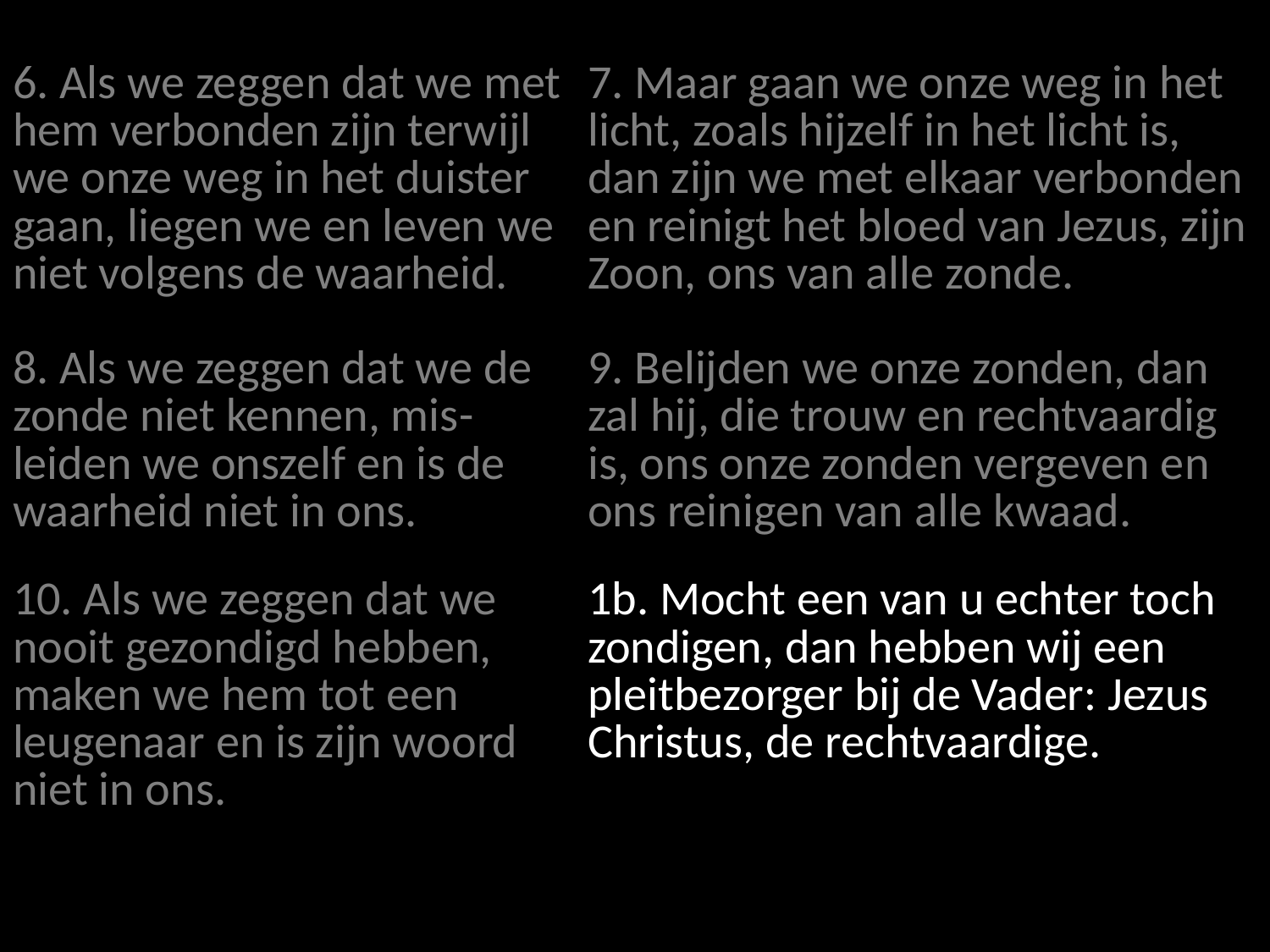

| 6. Als we zeggen dat we met hem verbonden zijn terwijl we onze weg in het duister gaan, liegen we en leven we niet volgens de waarheid. | 7. Maar gaan we onze weg in het licht, zoals hijzelf in het licht is, dan zijn we met elkaar verbonden en reinigt het bloed van Jezus, zijn Zoon, ons van alle zonde. |
| --- | --- |
| 8. Als we zeggen dat we de zonde niet kennen, mis-leiden we onszelf en is de waarheid niet in ons. | 9. Belijden we onze zonden, dan zal hij, die trouw en rechtvaardig is, ons onze zonden vergeven en ons reinigen van alle kwaad. |
| 10. Als we zeggen dat we nooit gezondigd hebben, maken we hem tot een leugenaar en is zijn woord niet in ons. | 1b. Mocht een van u echter toch zondigen, dan hebben wij een pleitbezorger bij de Vader: Jezus Christus, de rechtvaardige. |